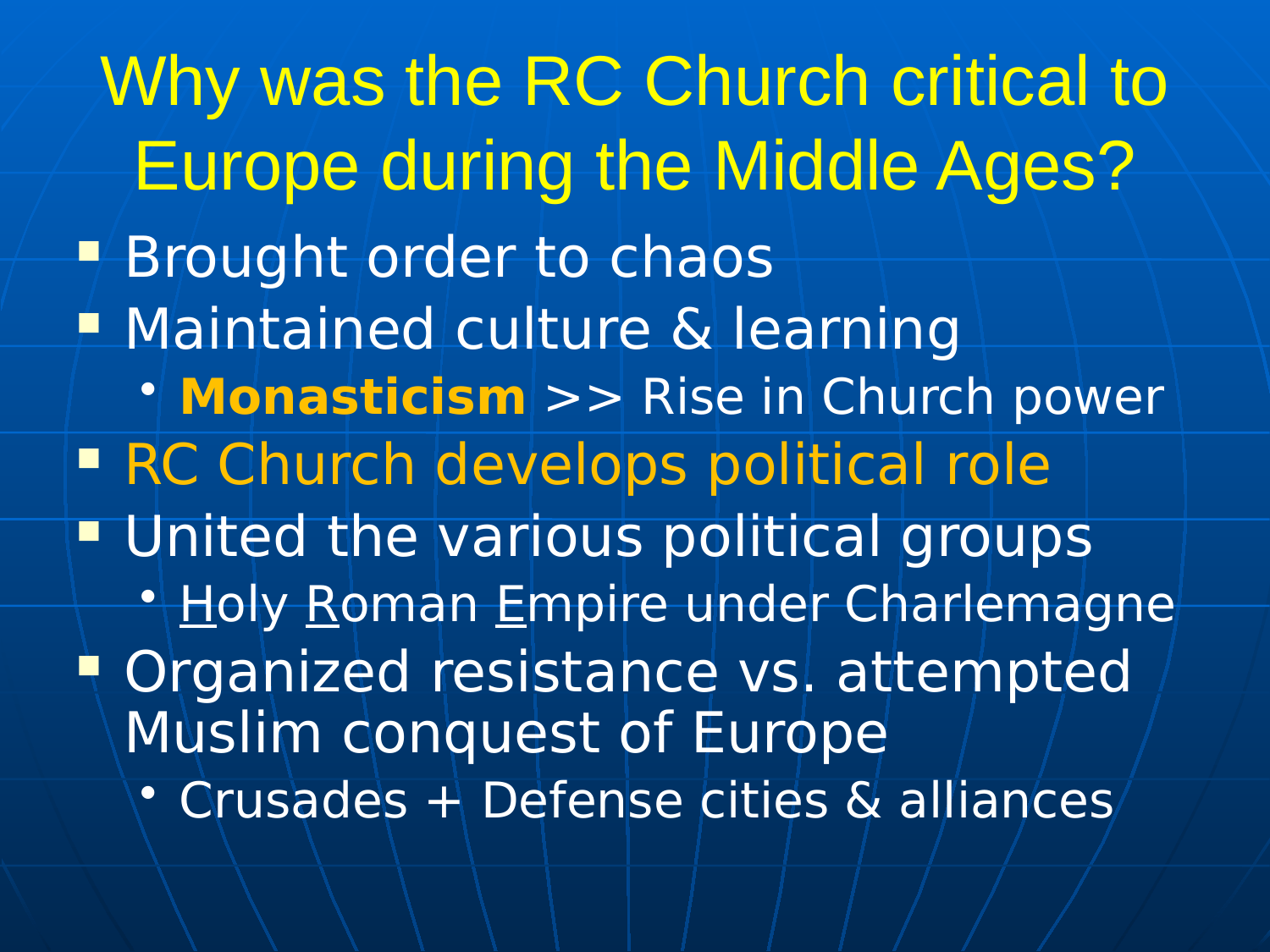

# Why was the RC Church critical to Europe during the Middle Ages?
Brought order to chaos
Maintained culture & learning
Monasticism >> Rise in Church power
RC Church develops political role
United the various political groups
Holy Roman Empire under Charlemagne
Organized resistance vs. attempted Muslim conquest of Europe
Crusades + Defense cities & alliances